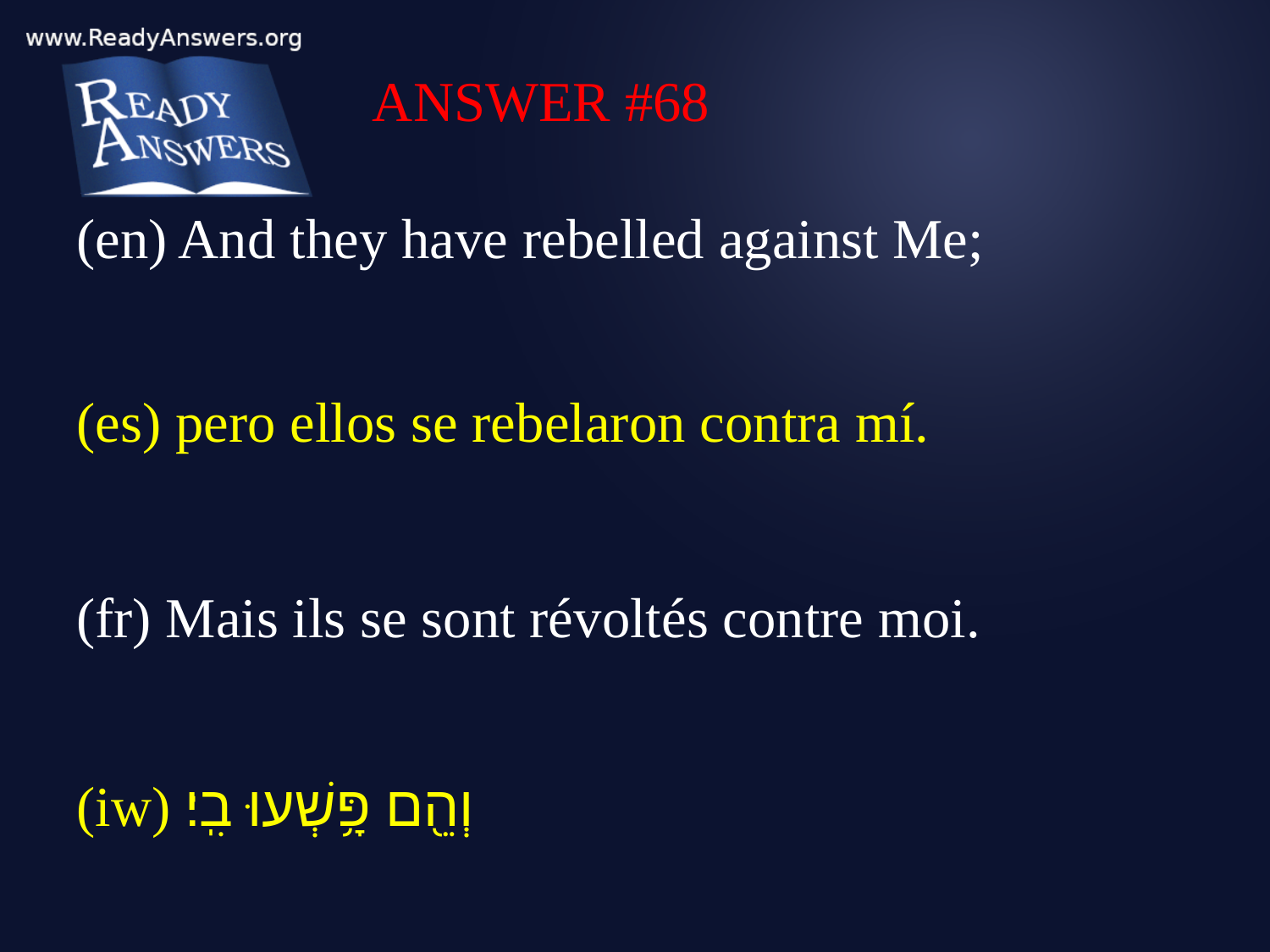

ANSWER #68
(en) And they have rebelled against Me;
(es) pero ellos se rebelaron contra mí.
(fr) Mais ils se sont révoltés contre moi.
(iw) וְהֵ֖ם פָּ֥שְׁעוּ בִֽי׃